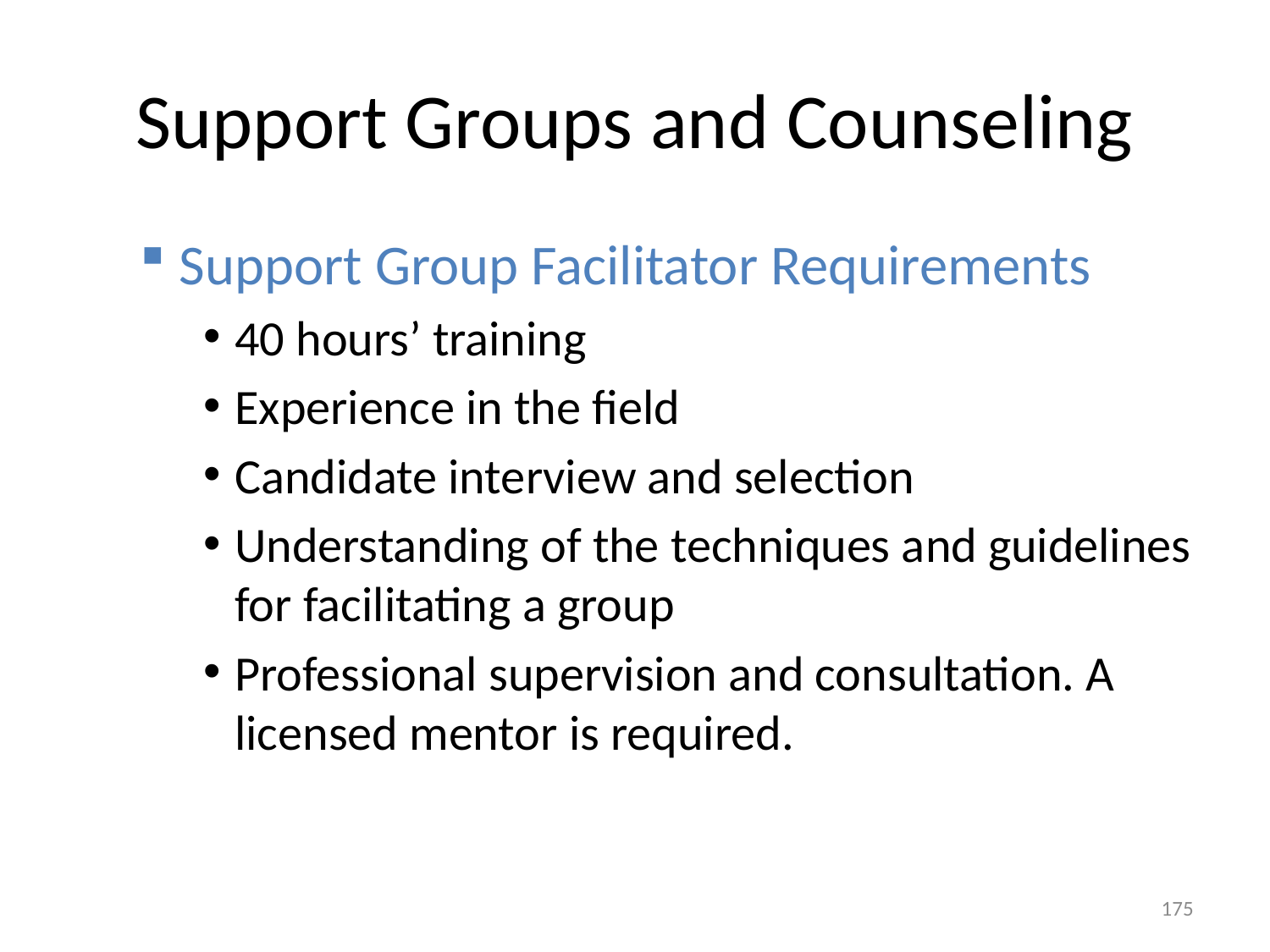

# Support Groups and Counseling
Support Group Facilitator Requirements
40 hours’ training
Experience in the field
Candidate interview and selection
Understanding of the techniques and guidelines for facilitating a group
Professional supervision and consultation. A licensed mentor is required.

175